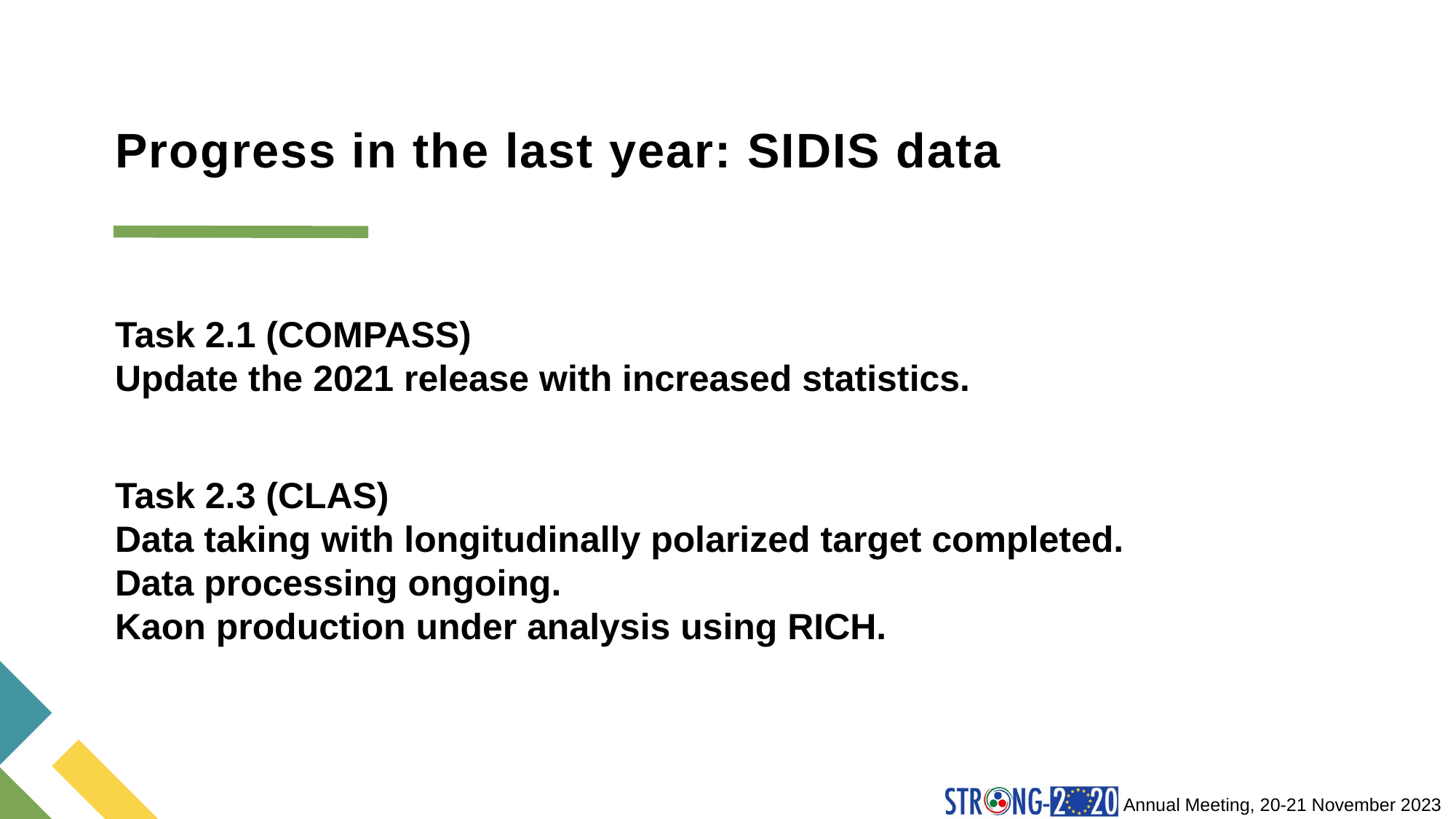

# Progress in the last year: SIDIS data
Task 2.1 (COMPASS)
Update the 2021 release with increased statistics.

Task 2.3 (CLAS)
Data taking with longitudinally polarized target completed.
Data processing ongoing.
Kaon production under analysis using RICH.